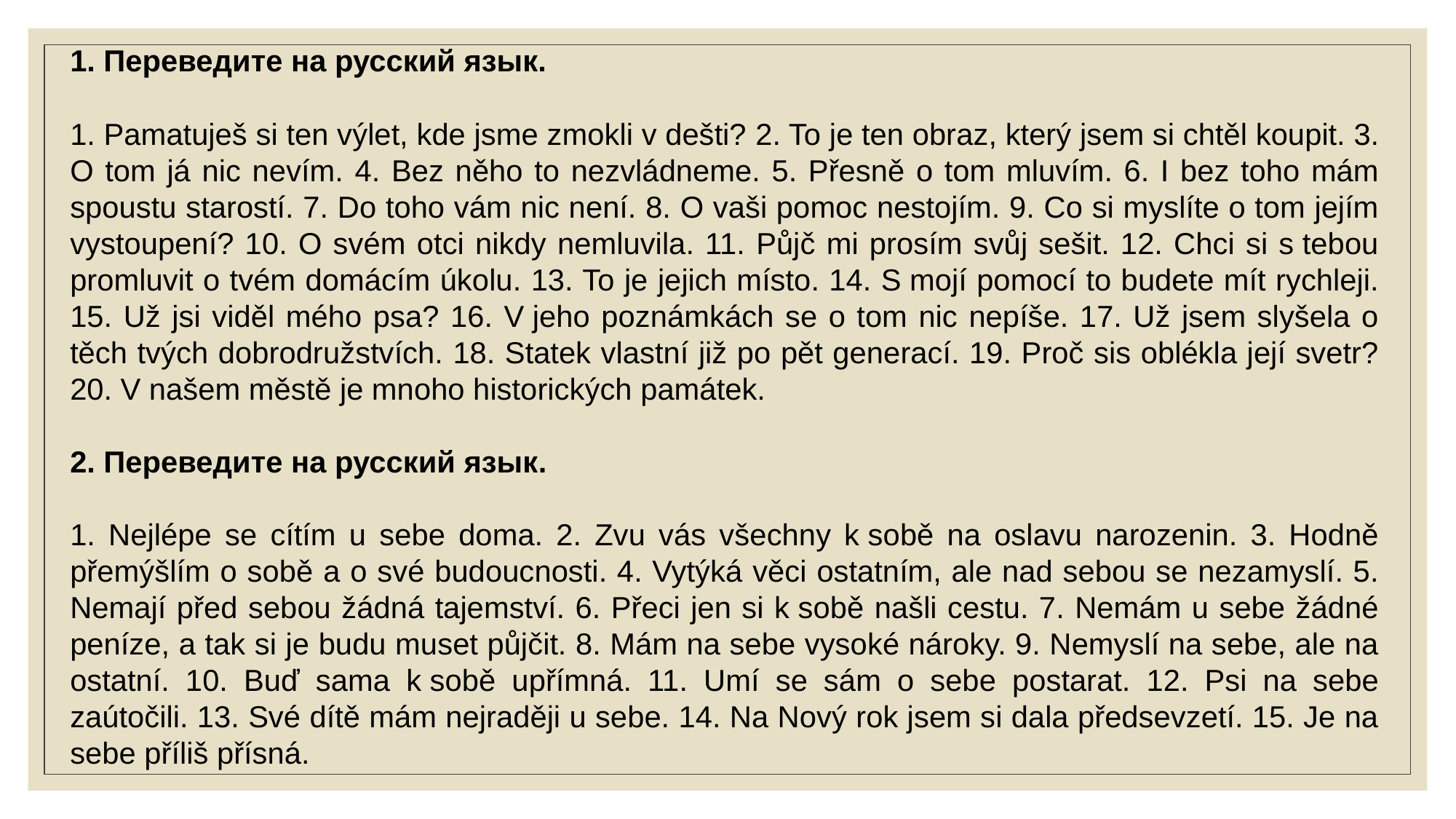

1. Переведите на русский язык.

1. Pamatuješ si ten výlet, kde jsme zmokli v dešti? 2. To je ten obraz, který jsem si chtěl koupit. 3. O tom já nic nevím. 4. Bez něho to nezvládneme. 5. Přesně o tom mluvím. 6. I bez toho mám spoustu starostí. 7. Do toho vám nic není. 8. O vaši pomoc nestojím. 9. Co si myslíte o tom jejím vystoupení? 10. O svém otci nikdy nemluvila. 11. Půjč mi prosím svůj sešit. 12. Chci si s tebou promluvit o tvém domácím úkolu. 13. To je jejich místo. 14. S mojí pomocí to budete mít rychleji. 15. Už jsi viděl mého psa? 16. V jeho poznámkách se o tom nic nepíše. 17. Už jsem slyšela o těch tvých dobrodružstvích. 18. Statek vlastní již po pět generací. 19. Proč sis oblékla její svetr? 20. V našem městě je mnoho historických památek.

2. Переведите на русский язык.

1. Nejlépe se cítím u sebe doma. 2. Zvu vás všechny k sobě na oslavu narozenin. 3. Hodně přemýšlím o sobě a o své budoucnosti. 4. Vytýká věci ostatním, ale nad sebou se nezamyslí. 5. Nemají před sebou žádná tajemství. 6. Přeci jen si k sobě našli cestu. 7. Nemám u sebe žádné peníze, a tak si je budu muset půjčit. 8. Mám na sebe vysoké nároky. 9. Nemyslí na sebe, ale na ostatní. 10. Buď sama k sobě upřímná. 11. Umí se sám o sebe postarat. 12. Psi na sebe zaútočili. 13. Své dítě mám nejraději u sebe. 14. Na Nový rok jsem si dala předsevzetí. 15. Je na sebe příliš přísná.